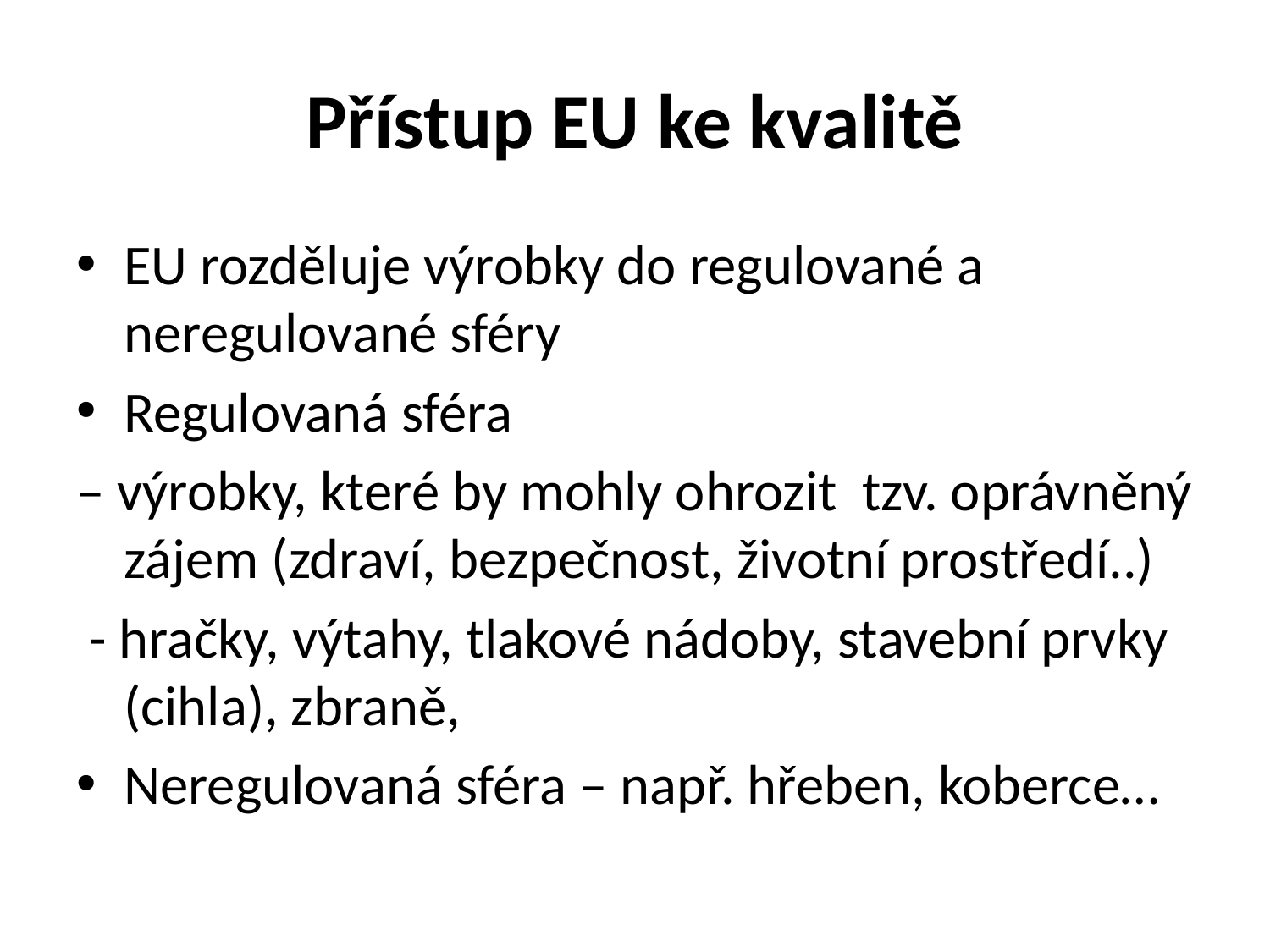

# Přístup EU ke kvalitě
EU rozděluje výrobky do regulované a neregulované sféry
Regulovaná sféra
– výrobky, které by mohly ohrozit  tzv. oprávněný zájem (zdraví, bezpečnost, životní prostředí..)
 - hračky, výtahy, tlakové nádoby, stavební prvky (cihla), zbraně,
Neregulovaná sféra – např. hřeben, koberce…